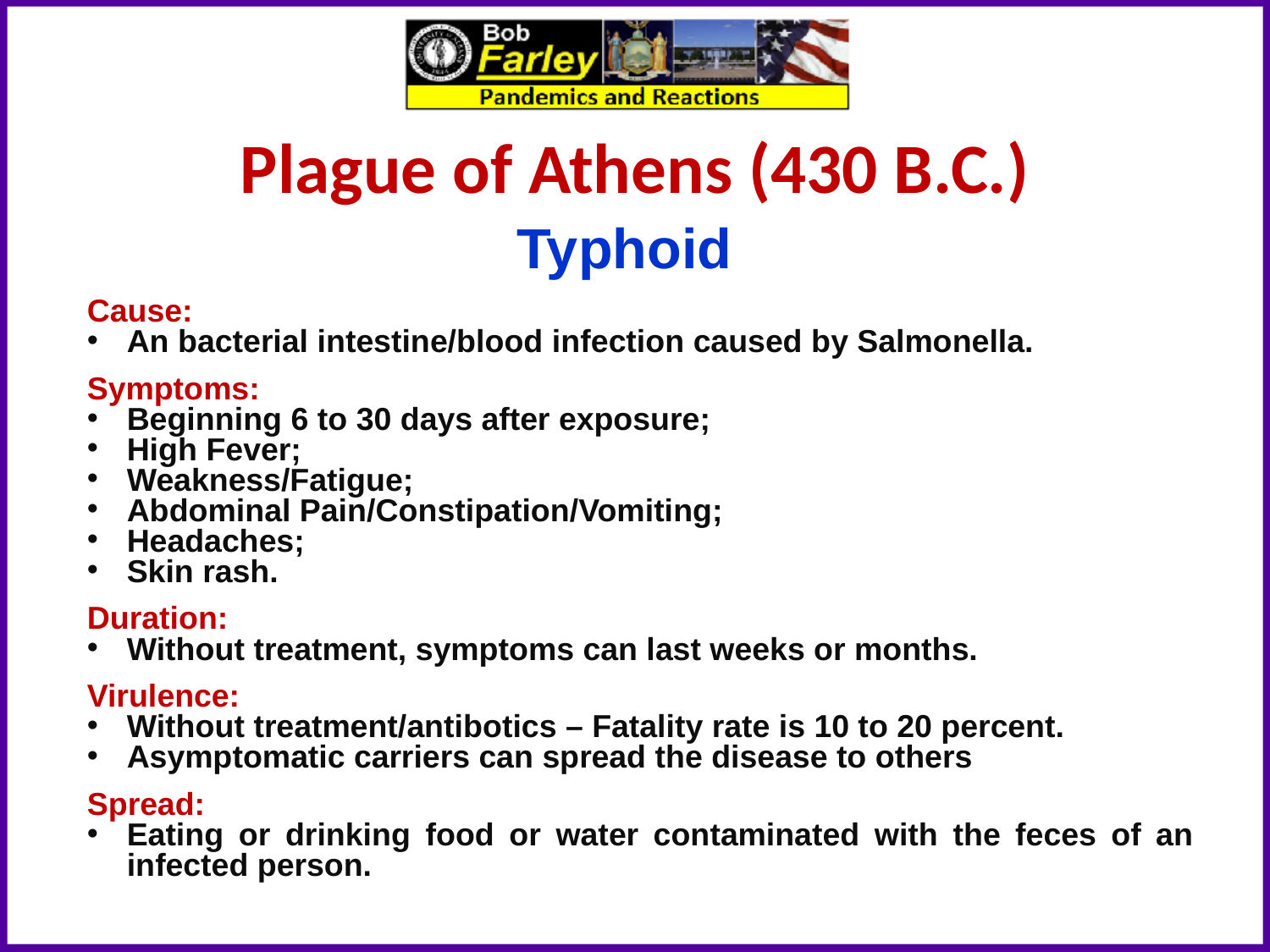

# Plague of Athens (430 B.C.)
Typhoid

Cause:
An bacterial intestine/blood infection caused by Salmonella.

Symptoms:
Beginning 6 to 30 days after exposure;
High Fever;
Weakness/Fatigue;
Abdominal Pain/Constipation/Vomiting;
Headaches;
Skin rash.

Duration:
Without treatment, symptoms can last weeks or months.

Virulence:
Without treatment/antibotics – Fatality rate is 10 to 20 percent.
Asymptomatic carriers can spread the disease to others

Spread:
Eating or drinking food or water contaminated with the feces of an infected person.